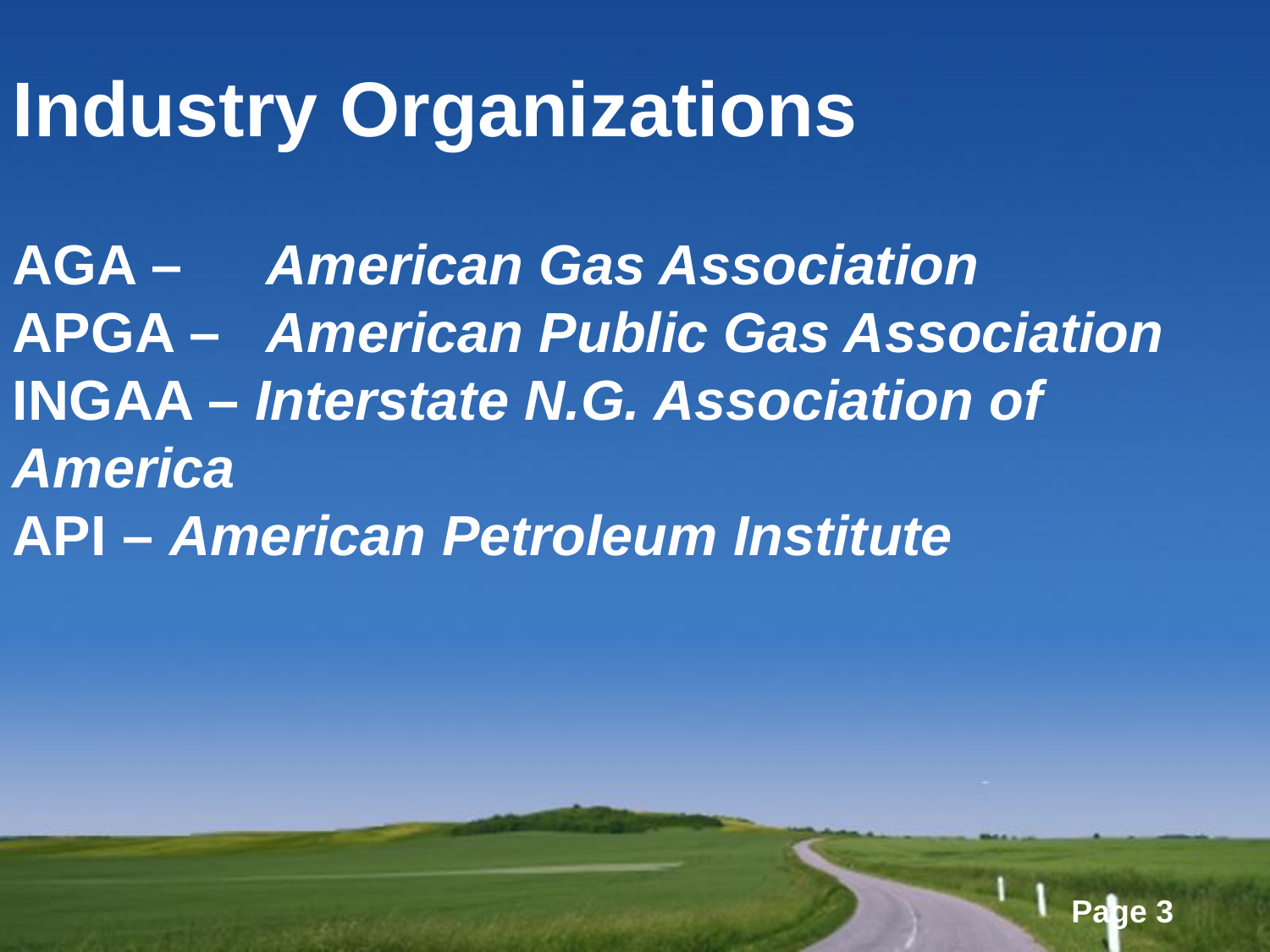

# Industry Organizations AGA –	American Gas Association APGA –	American Public Gas Association INGAA – Interstate N.G. Association of America API – American Petroleum Institute